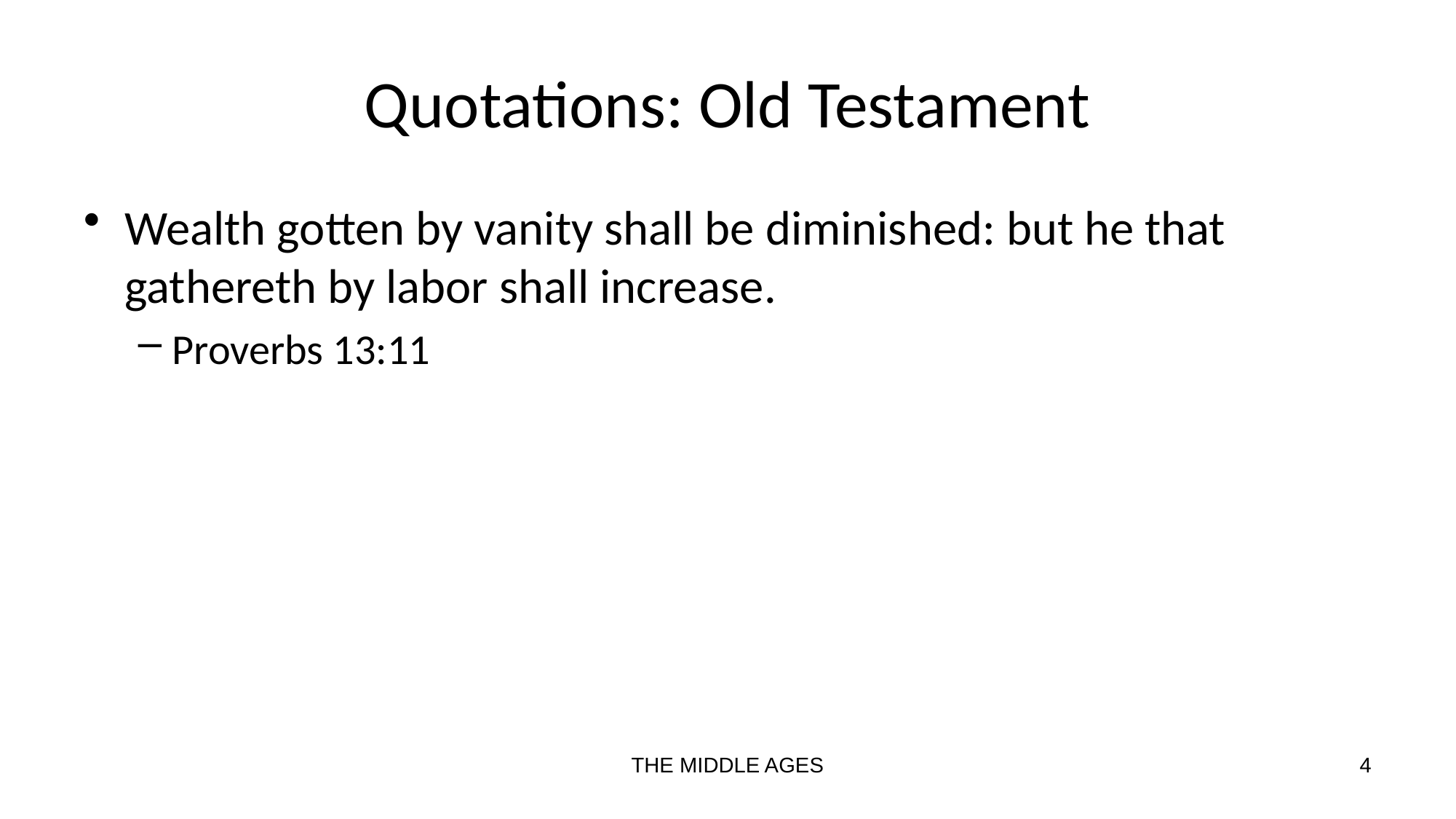

# Quotations: Old Testament
Wealth gotten by vanity shall be diminished: but he that gathereth by labor shall increase.
Proverbs 13:11
THE MIDDLE AGES
4